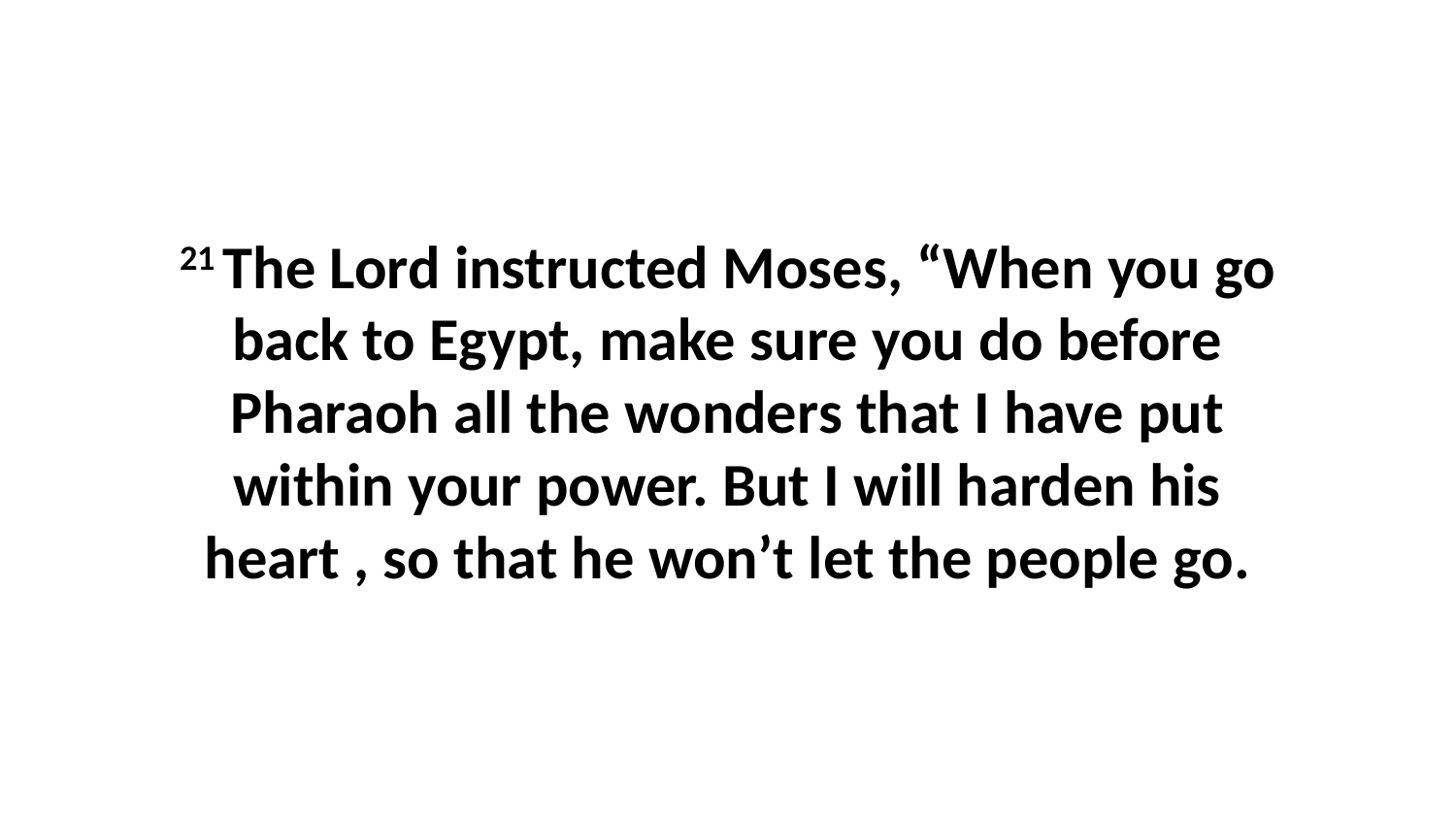

21 The Lord instructed Moses, “When you go back to Egypt, make sure you do before Pharaoh all the wonders that I have put within your power. But I will harden his heart , so that he won’t let the people go.